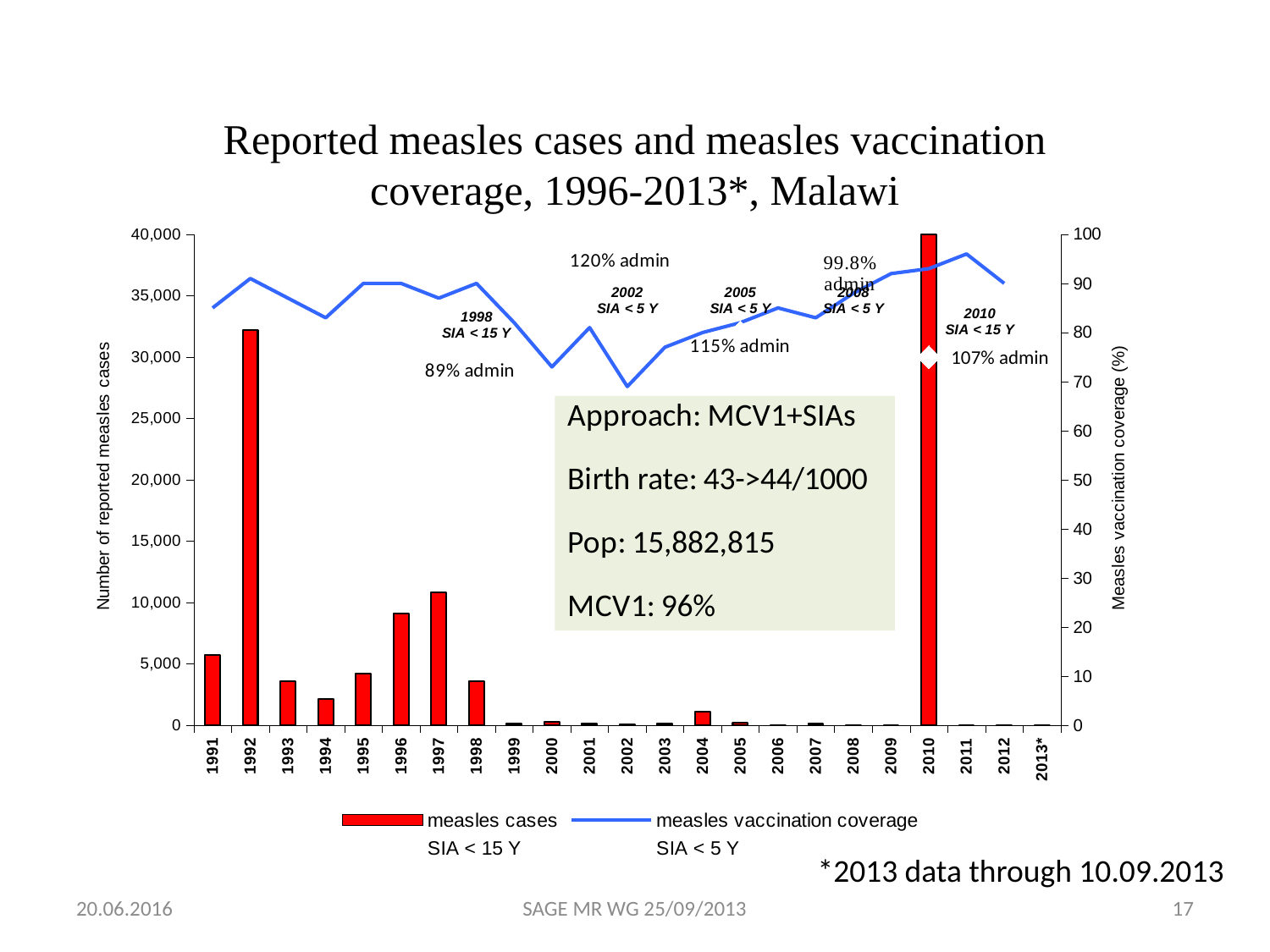

### Chart

| Category | measles cases | measles vaccination coverage | SIA < 15 Y | SIA < 5 Y |
|---|---|---|---|---|
| 1991 | 5730.0 | 85.0 | None | None |
| 1992 | 32177.0 | 91.0 | None | None |
| 1993 | 3614.0 | 87.0 | None | None |
| 1994 | 2164.0 | 83.0 | None | None |
| 1995 | 4218.0 | 90.0 | None | None |
| 1996 | 9120.0 | 90.0 | None | None |
| 1997 | 10845.0 | 87.0 | None | None |
| 1998 | 3591.0 | 90.0 | 75.0 | None |
| 1999 | 152.0 | 82.0 | None | None |
| 2000 | 304.0 | 73.0 | None | None |
| 2001 | 150.0 | 81.0 | None | None |
| 2002 | 92.0 | 69.0 | None | 80.0 |
| 2003 | 167.0 | 77.0 | None | None |
| 2004 | 1116.0 | 80.0 | None | None |
| 2005 | 184.0 | 82.0 | None | 80.0 |
| 2006 | 1.0 | 85.0 | None | None |
| 2007 | 143.0 | 83.0 | None | None |
| 2008 | 20.0 | 88.0 | None | 80.0 |
| 2009 | 21.0 | 92.0 | None | None |
| 2010 | 118712.0 | 93.0 | 75.0 | None |
| 2011 | 26.0 | 96.0 | None | None |
| 2012 | 11.0 | 90.0 | None | None |
| 2013* | 3.0 | None | None | None |
Reported measles cases and measles vaccination
coverage, 1996-2013*, Malawi
107% admin
*2013 data through 10.09.2013
20.06.2016
SAGE MR WG 25/09/2013
17